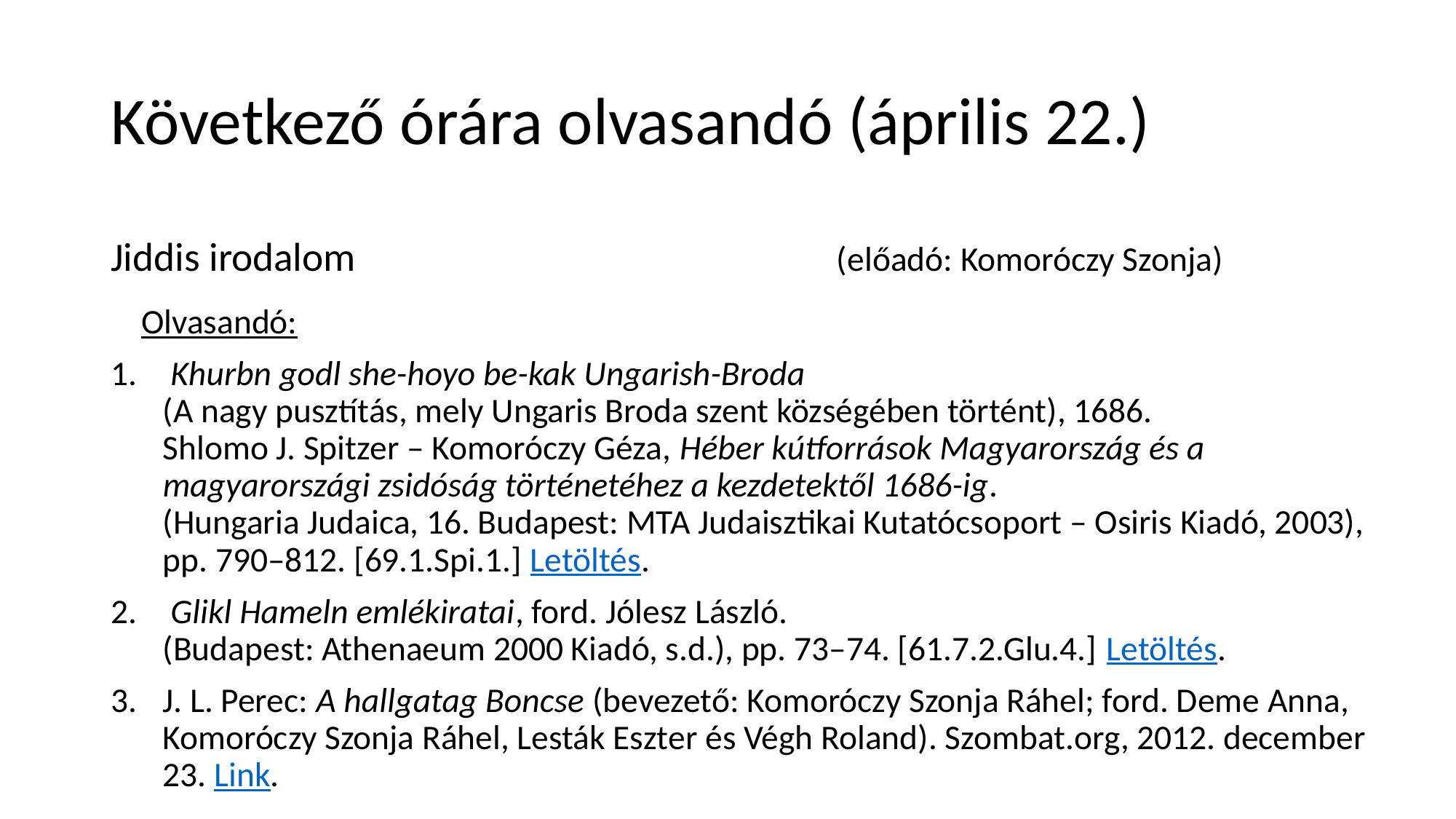

# Következő órára olvasandó (április 22.)
Jiddis irodalom 					(előadó: Komoróczy Szonja)
Olvasandó:
 Khurbn godl she-hoyo be-kak Ungarish-Broda 
(A nagy pusztítás, mely Ungaris Broda szent községében történt), 1686.
Shlomo J. Spitzer – Komoróczy Géza, Héber kútforrások Magyarország és a magyarországi zsidóság történetéhez a kezdetektől 1686-ig.
(Hungaria Judaica, 16. Budapest: MTA Judaisztikai Kutatócsoport – Osiris Kiadó, 2003), pp. 790–812. [69.1.Spi.1.] Letöltés.
 Glikl Hameln emlékiratai, ford. Jólesz László.
(Budapest: Athenaeum 2000 Kiadó, s.d.), pp. 73–74. [61.7.2.Glu.4.] Letöltés.
J. L. Perec: A hallgatag Boncse (bevezető: Komoróczy Szonja Ráhel; ford. Deme Anna,
Komoróczy Szonja Ráhel, Lesták Eszter és Végh Roland). Szombat.org, 2012. december 23. Link.